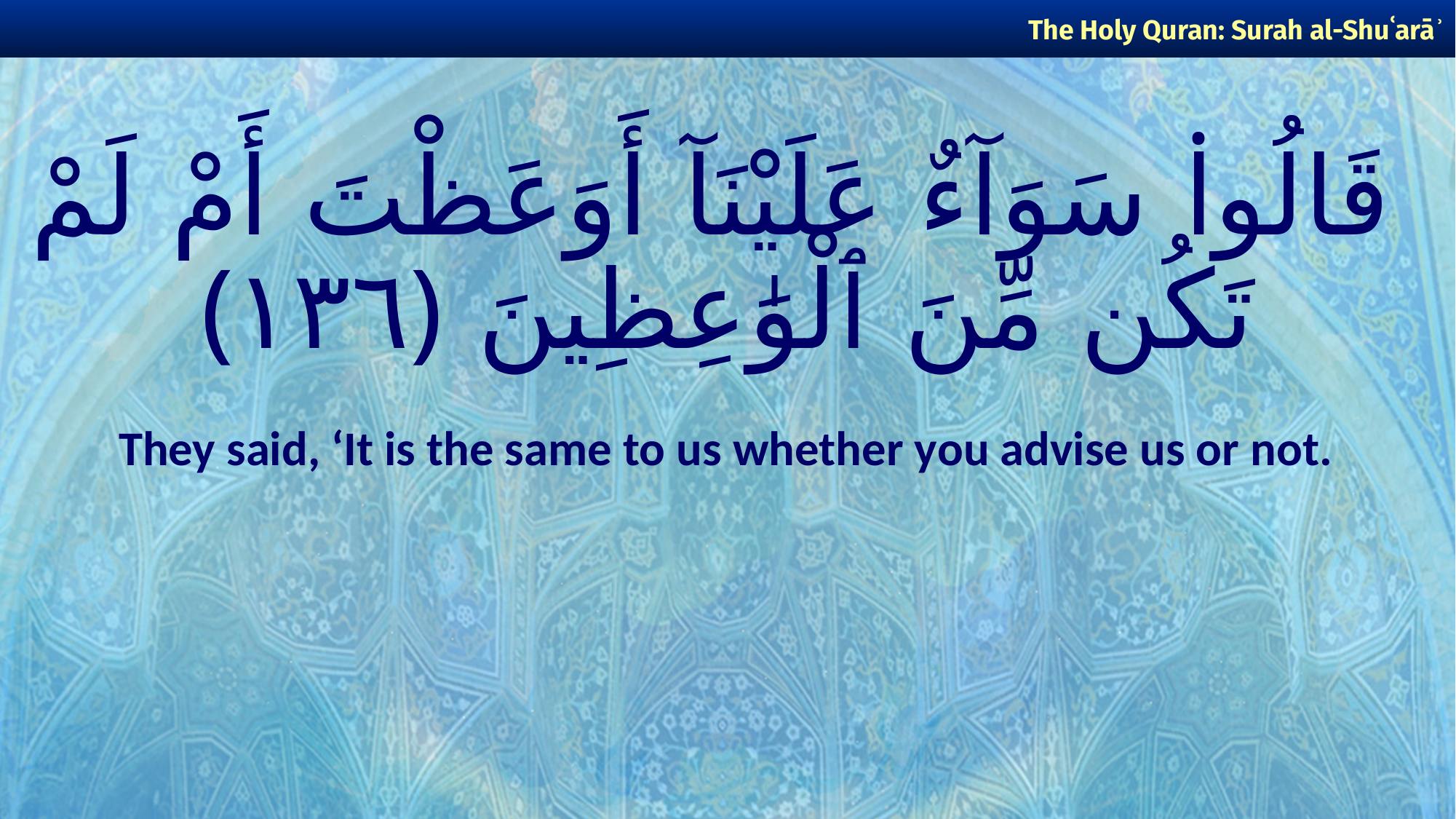

The Holy Quran: Surah al-Shuʿarāʾ
# قَالُوا۟ سَوَآءٌ عَلَيْنَآ أَوَعَظْتَ أَمْ لَمْ تَكُن مِّنَ ٱلْوَٰعِظِينَ ﴿١٣٦﴾
They said, ‘It is the same to us whether you advise us or not.